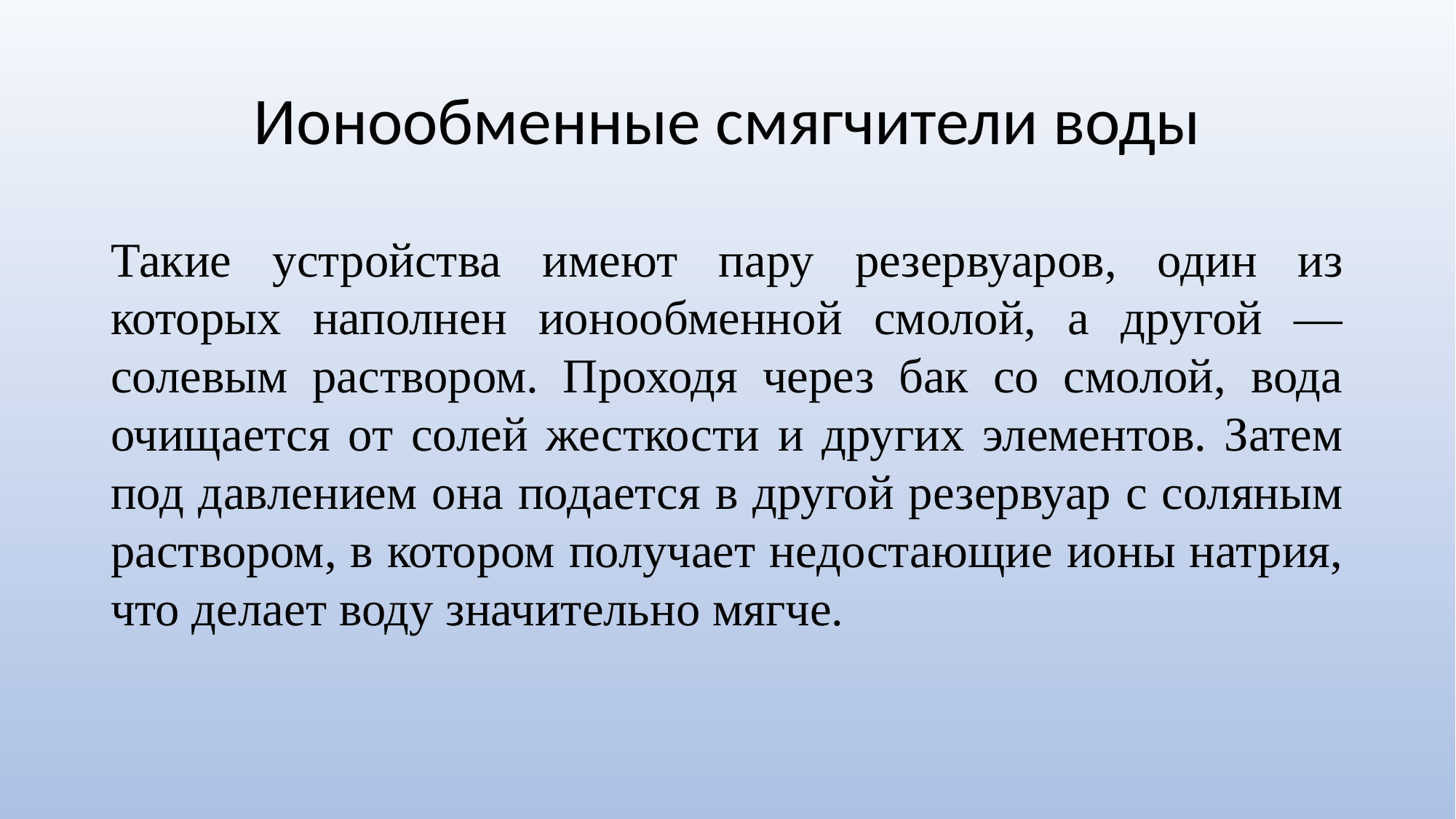

# Ионообменные смягчители воды
Такие устройства имеют пару резервуаров, один из которых наполнен ионообменной смолой, а другой — солевым раствором. Проходя через бак со смолой, вода очищается от солей жесткости и других элементов. Затем под давлением она подается в другой резервуар с соляным раствором, в котором получает недостающие ионы натрия, что делает воду значительно мягче.